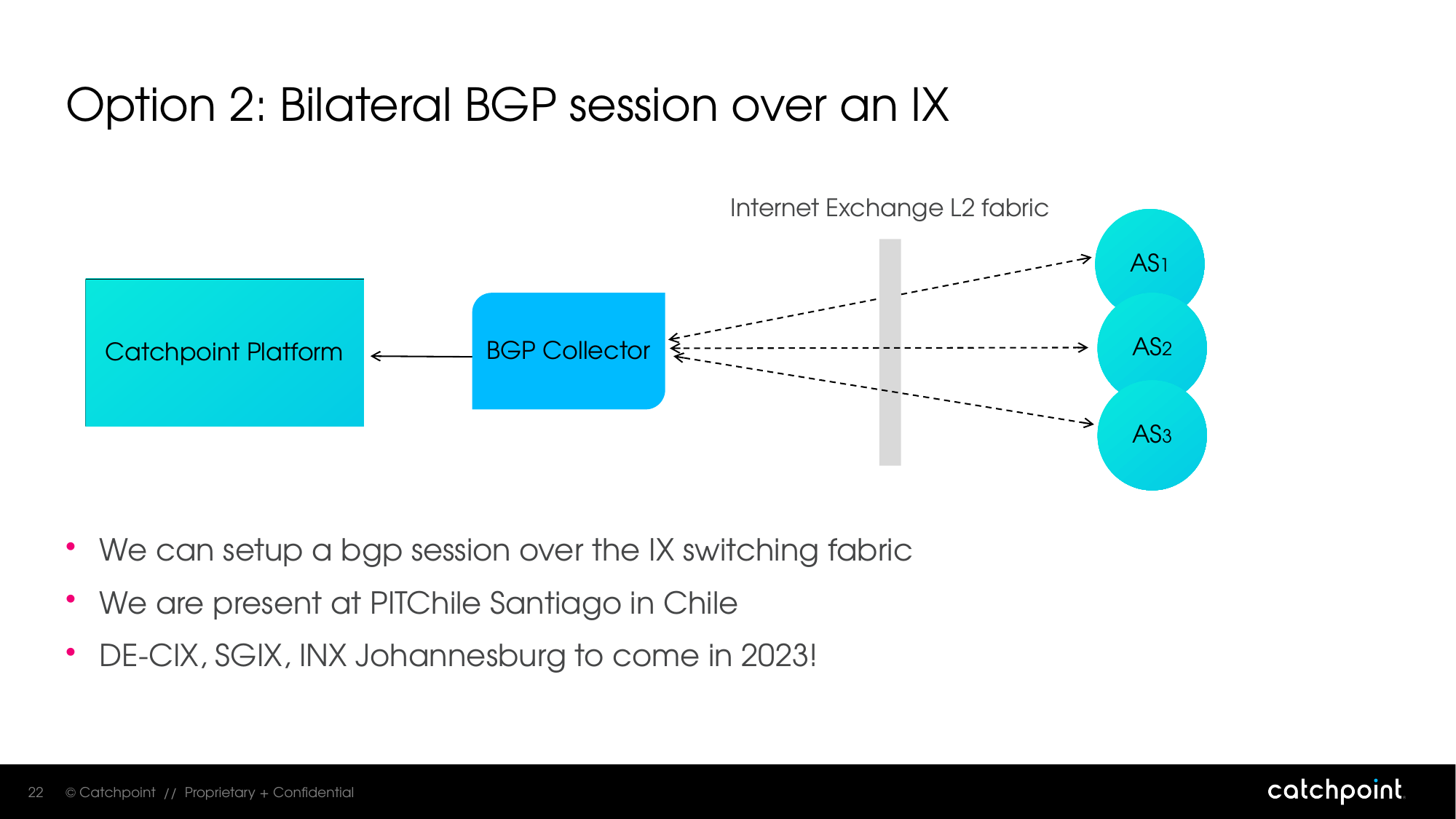

# Option 2: Bilateral BGP session over an IX
Internet Exchange L2 fabric
AS1

Catchpoint Platform
BGP Collector
AS2
AS3
We can setup a bgp session over the IX switching fabric
We are present at PITChile Santiago in Chile
DE-CIX, SGIX, INX Johannesburg to come in 2023!